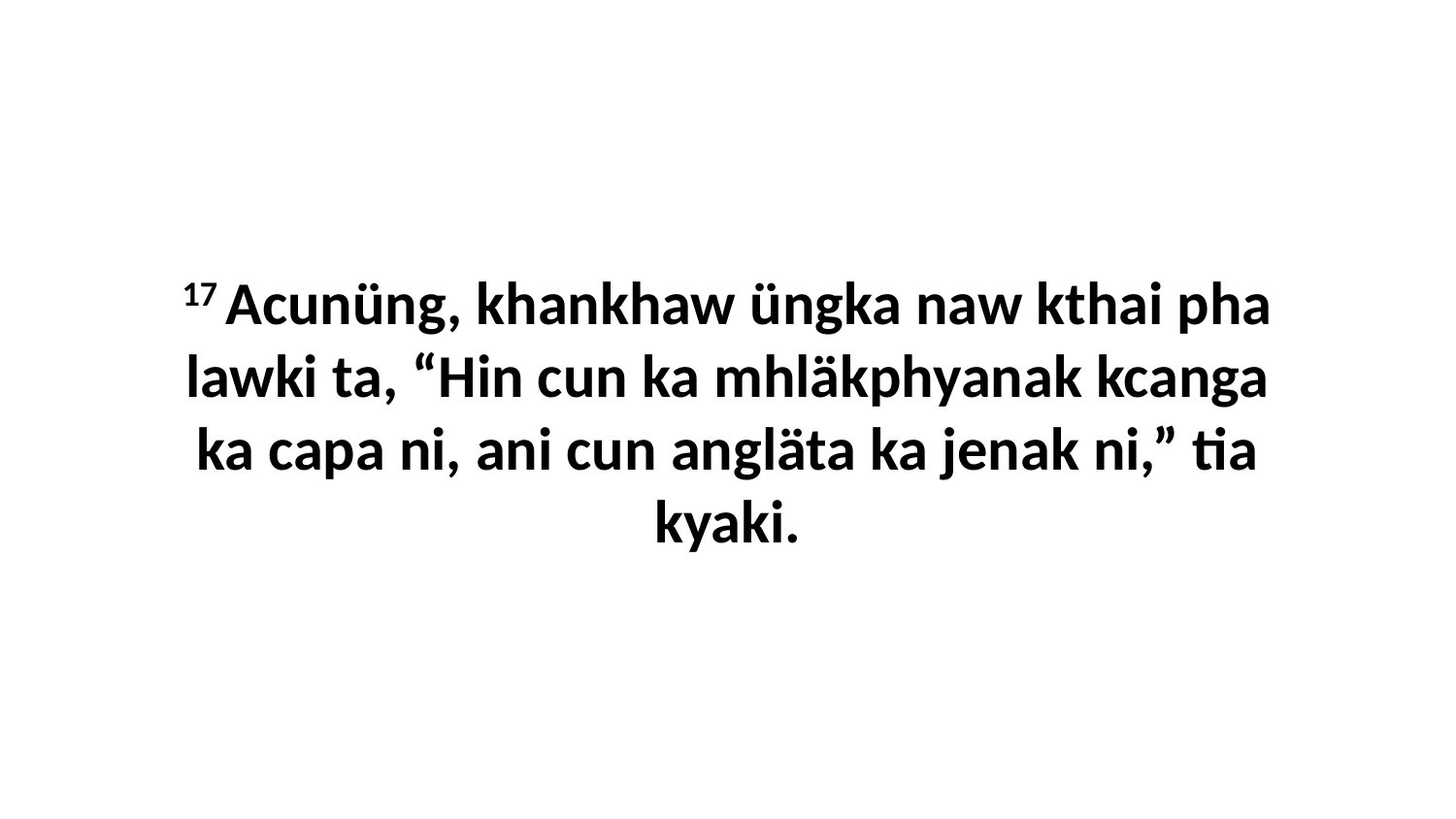

17 Acunüng, khankhaw üngka naw kthai pha lawki ta, “Hin cun ka mhläkphyanak kcanga ka capa ni, ani cun angläta ka jenak ni,” tia kyaki.